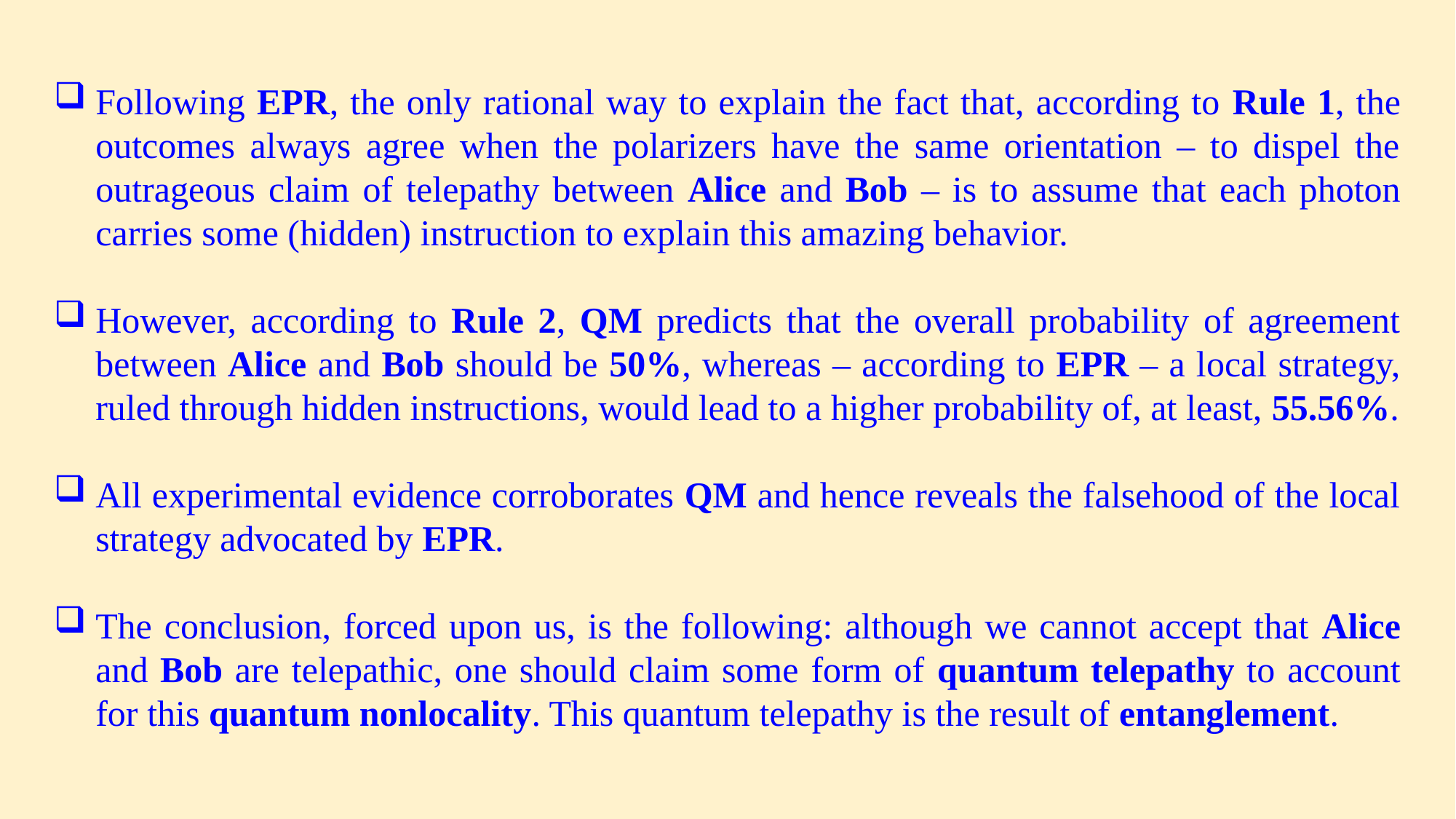

Following EPR, the only rational way to explain the fact that, according to Rule 1, the outcomes always agree when the polarizers have the same orientation – to dispel the outrageous claim of telepathy between Alice and Bob – is to assume that each photon carries some (hidden) instruction to explain this amazing behavior.

However, according to Rule 2, QM predicts that the overall probability of agreement between Alice and Bob should be 50%, whereas – according to EPR – a local strategy, ruled through hidden instructions, would lead to a higher probability of, at least, 55.56%.

All experimental evidence corroborates QM and hence reveals the falsehood of the local strategy advocated by EPR.

The conclusion, forced upon us, is the following: although we cannot accept that Alice and Bob are telepathic, one should claim some form of quantum telepathy to account for this quantum nonlocality. This quantum telepathy is the result of entanglement.